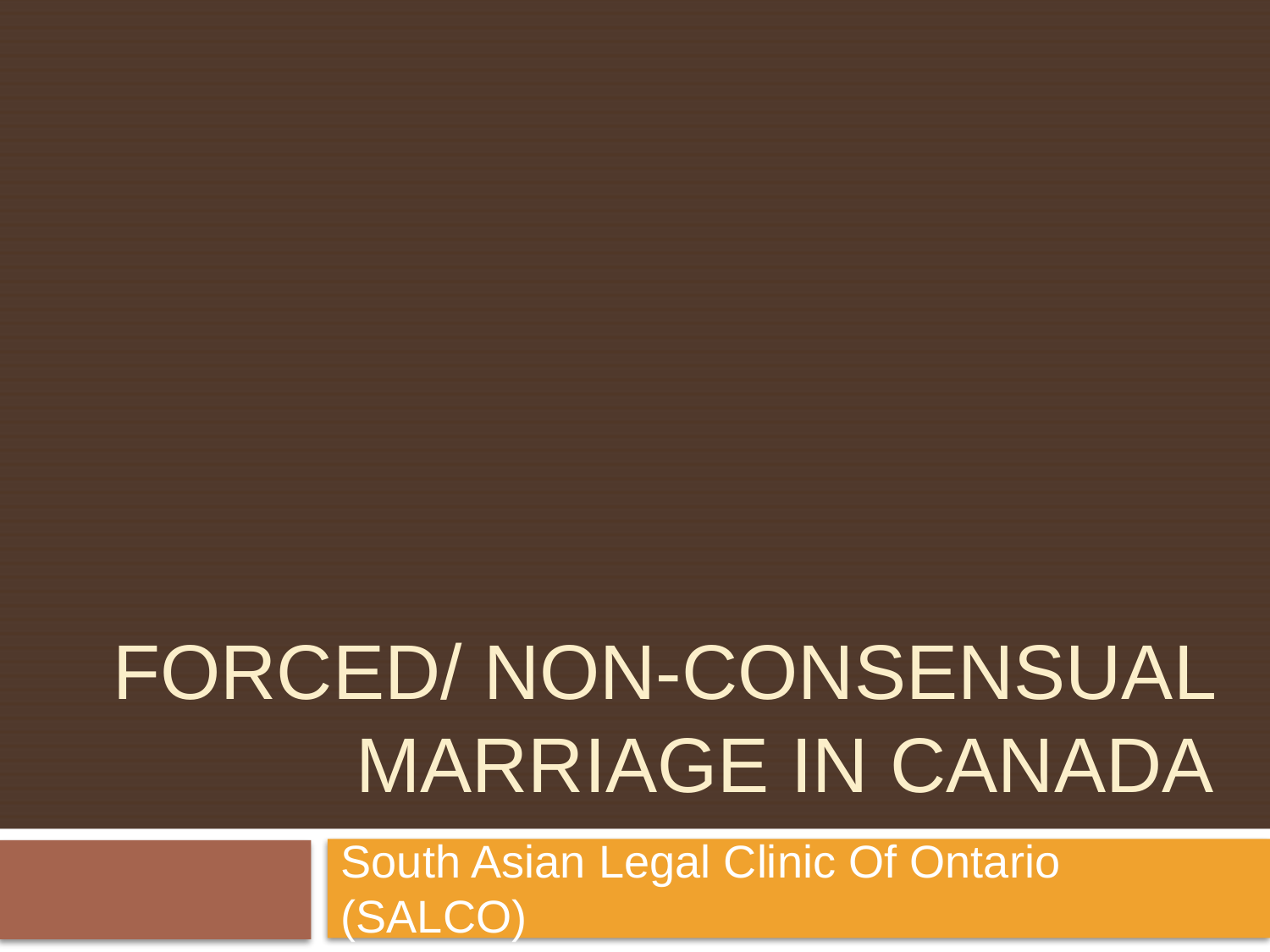

# Forced/ non-consensual marriage in Canada
South Asian Legal Clinic Of Ontario (SALCO)